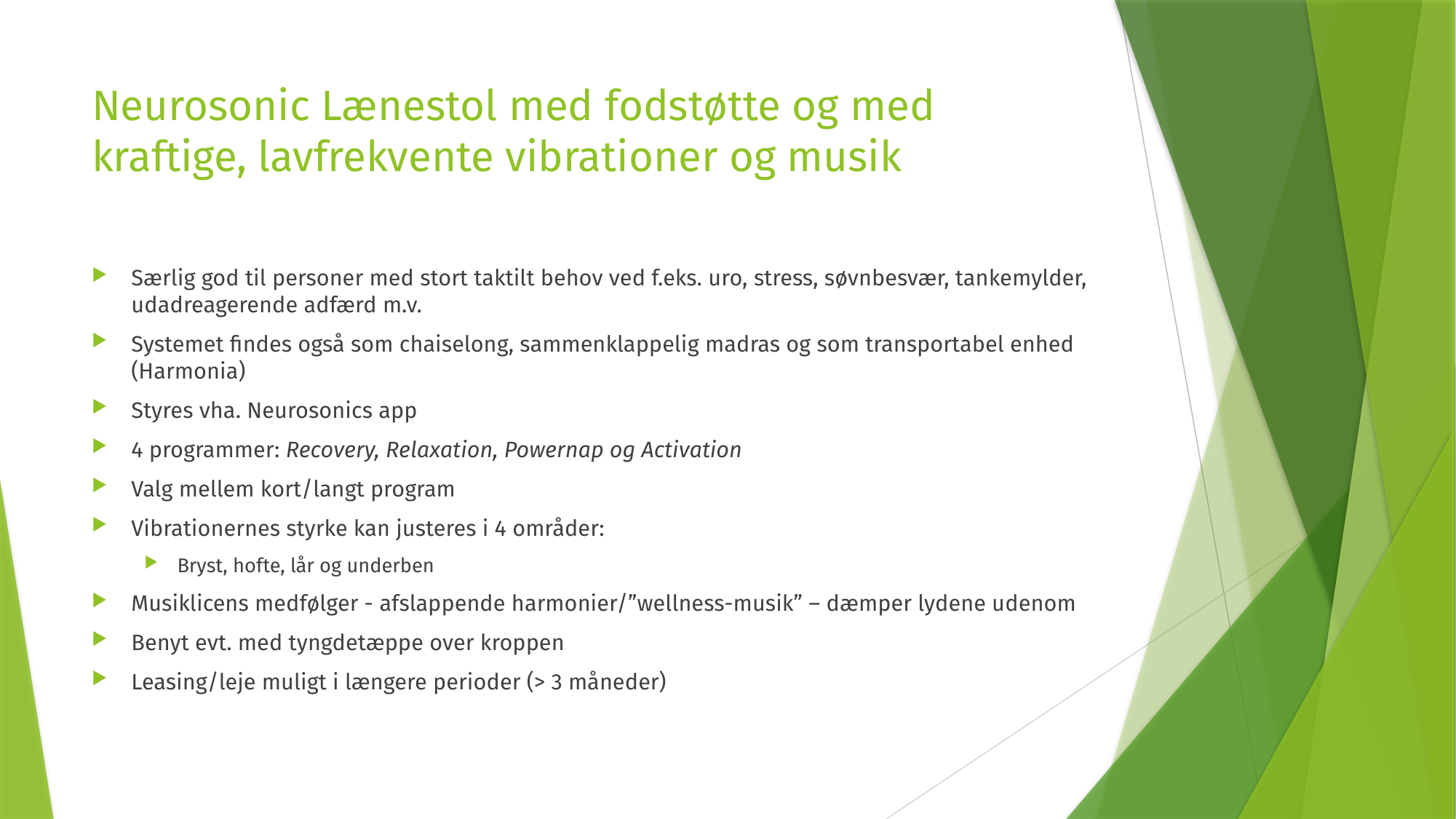

# Neurosonic Lænestol med fodstøtte og med kraftige, lavfrekvente vibrationer og musik
Særlig god til personer med stort taktilt behov ved f.eks. uro, stress, søvnbesvær, tankemylder, udadreagerende adfærd m.v.
Systemet findes også som chaiselong, sammenklappelig madras og som transportabel enhed (Harmonia)
Styres vha. Neurosonics app
4 programmer: Recovery, Relaxation, Powernap og Activation
Valg mellem kort/langt program
Vibrationernes styrke kan justeres i 4 områder:
Bryst, hofte, lår og underben
Musiklicens medfølger - afslappende harmonier/”wellness-musik” – dæmper lydene udenom
Benyt evt. med tyngdetæppe over kroppen
Leasing/leje muligt i længere perioder (> 3 måneder)